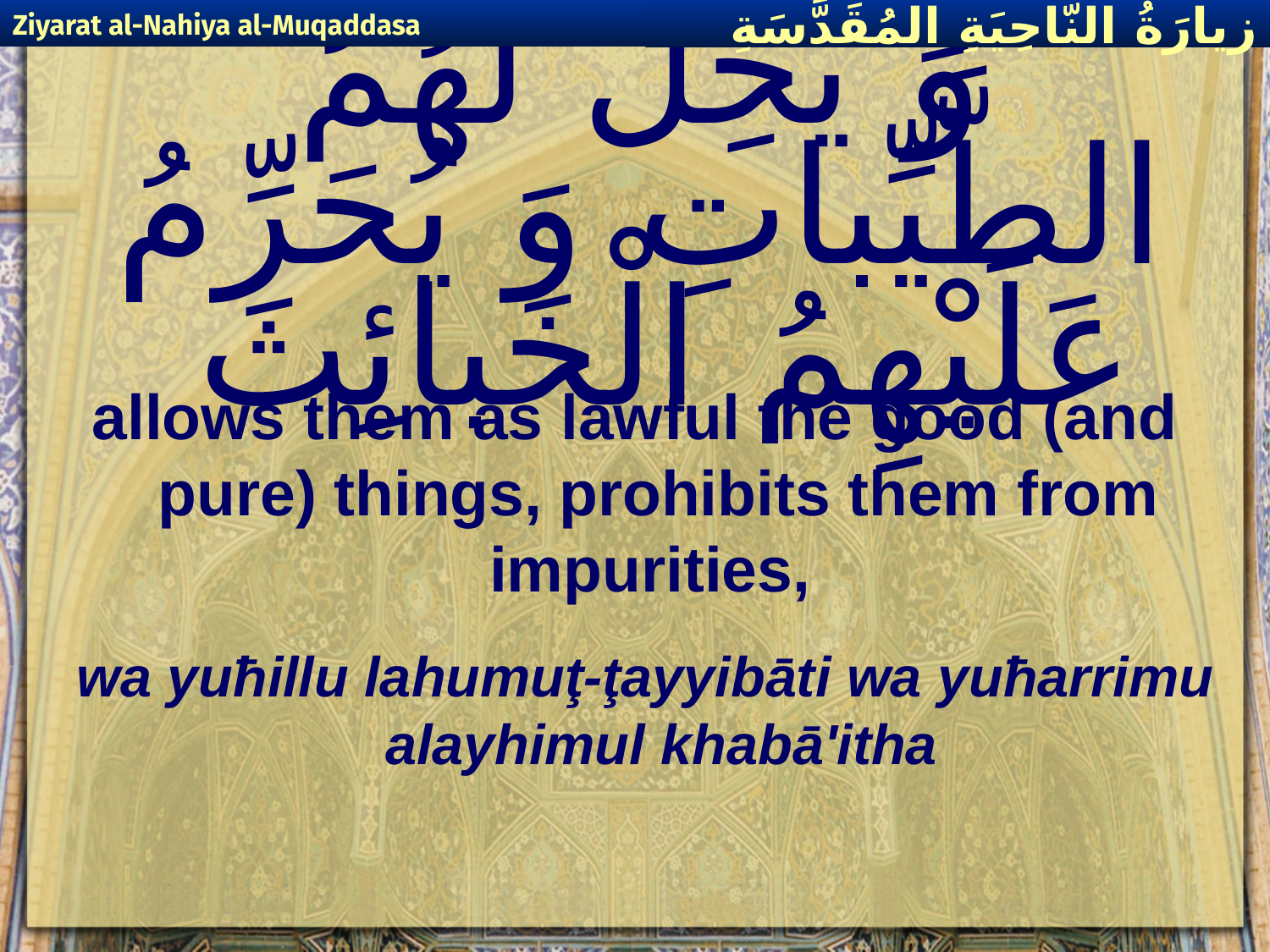

Ziyarat al-Nahiya al-Muqaddasa
زيارَةُ النّاحِيَةِ ال‍مُقَدَّسَةِ
# وَ يُحِلُّ لَهُمُ الطَّيِّباتِ وَ يُحَرِّمُ عَلَيْهِمُ الْخَبائِثَ
allows them as lawful the good (and pure) things, prohibits them from impurities,
wa yuħillu lahumuţ-ţayyibāti wa yuħarrimu alayhimul khabā'itha